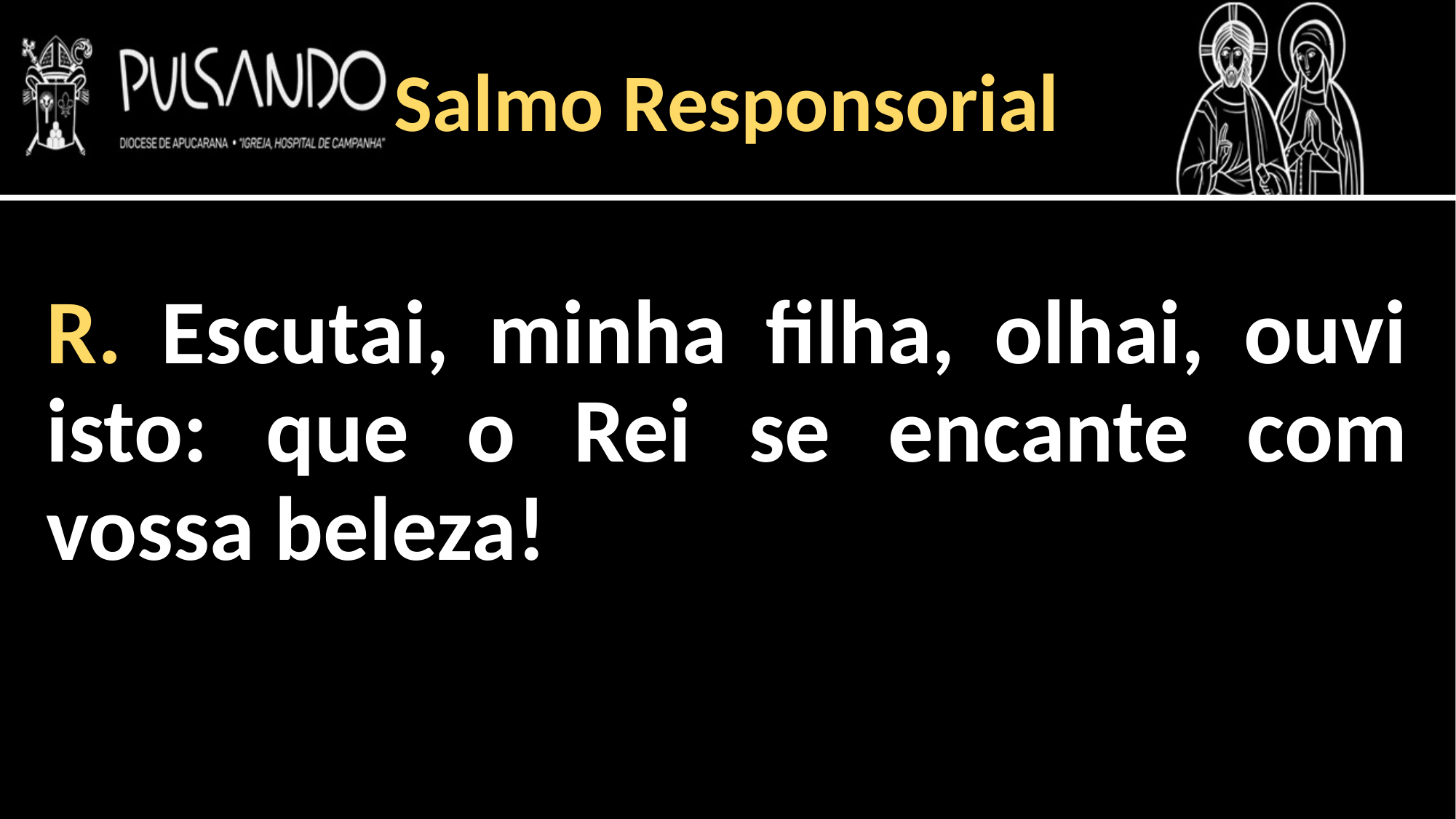

Salmo Responsorial

R. Escutai, minha filha, olhai, ouvi isto: que o Rei se encante com vossa beleza!